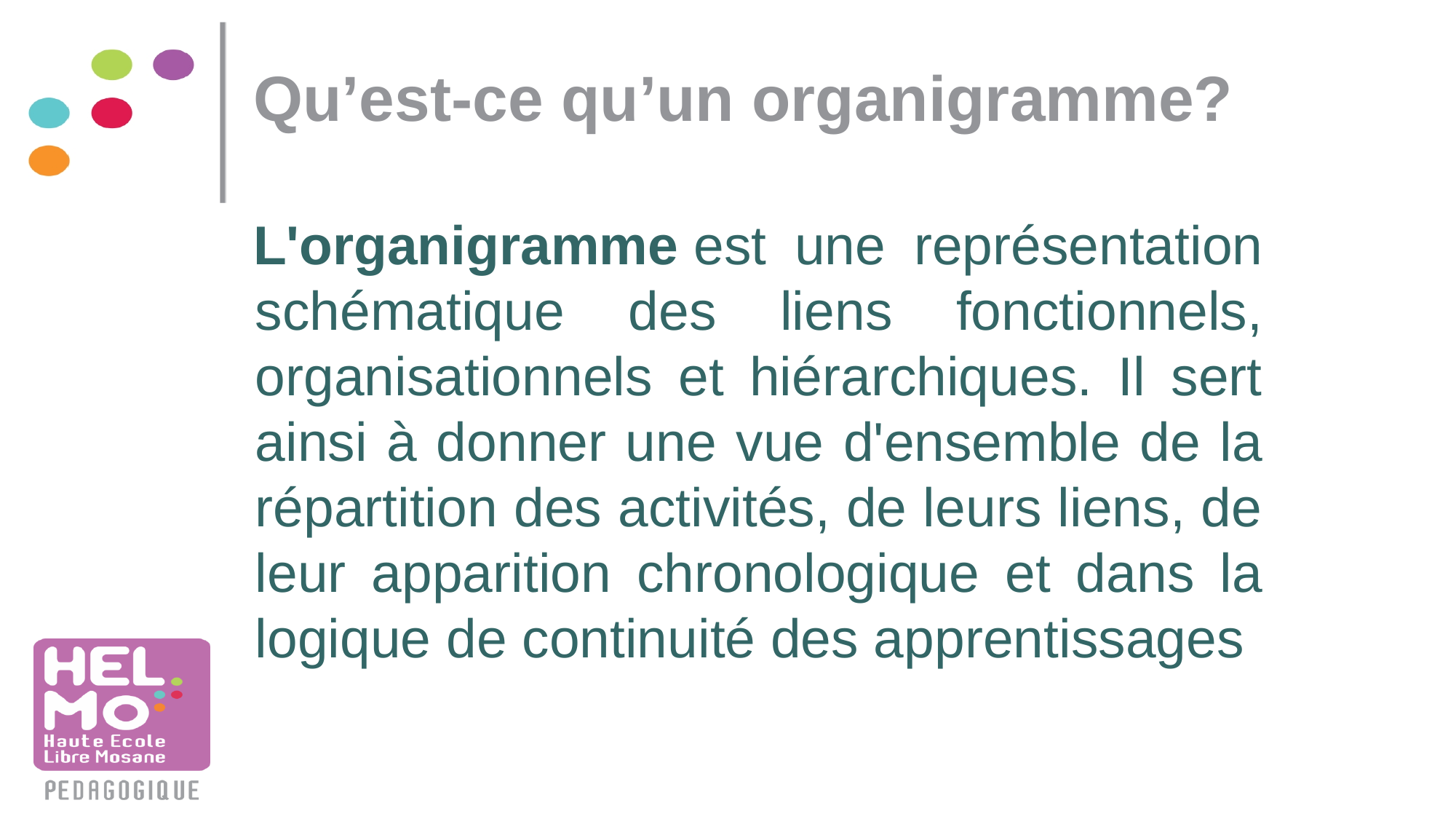

# Qu’est-ce qu’un organigramme?
L'organigramme est une représentation schématique des liens fonctionnels, organisationnels et hiérarchiques. Il sert ainsi à donner une vue d'ensemble de la répartition des activités, de leurs liens, de leur apparition chronologique et dans la logique de continuité des apprentissages